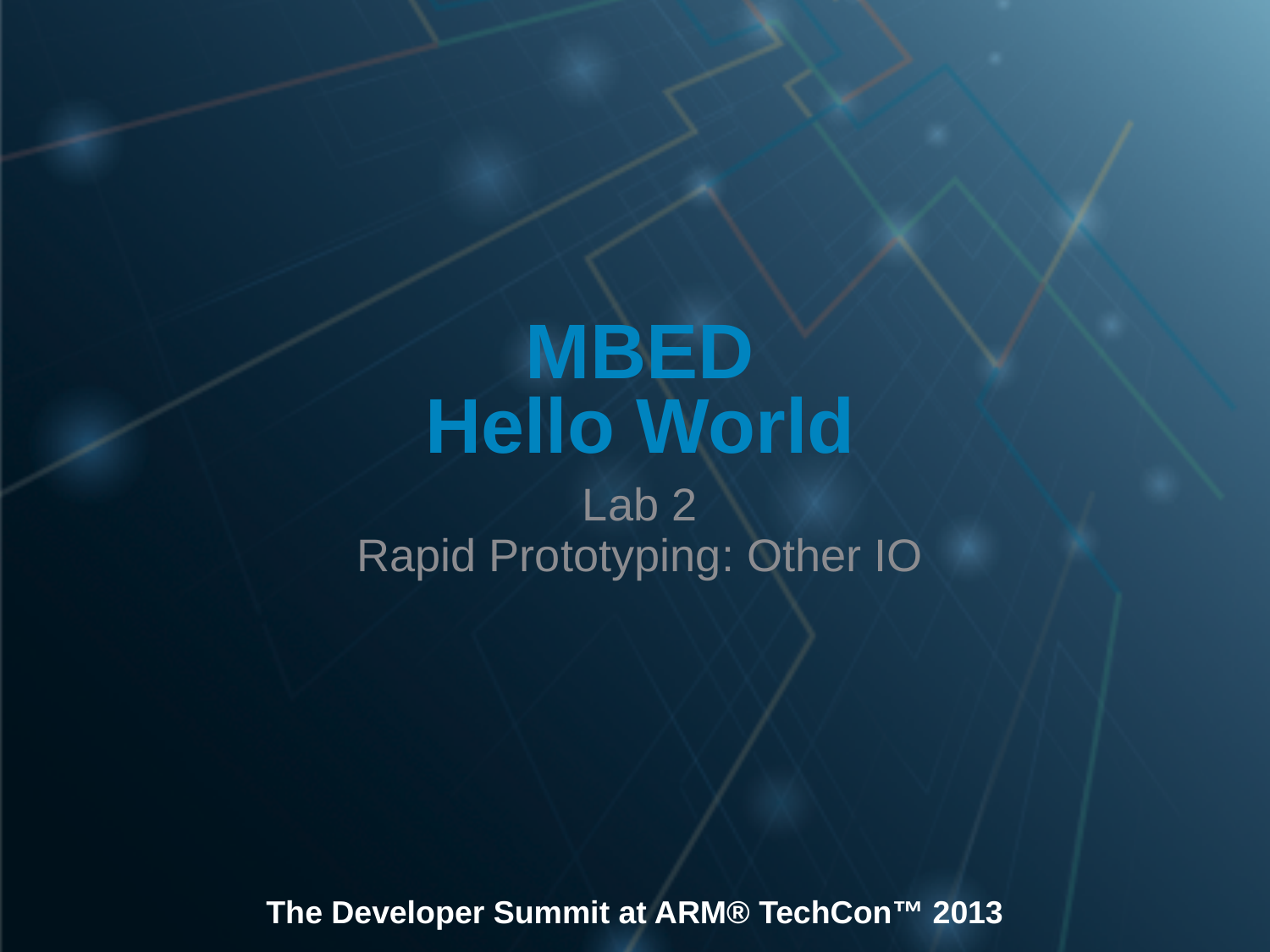

# MBED Hello World
Lab 2
Rapid Prototyping: Other IO